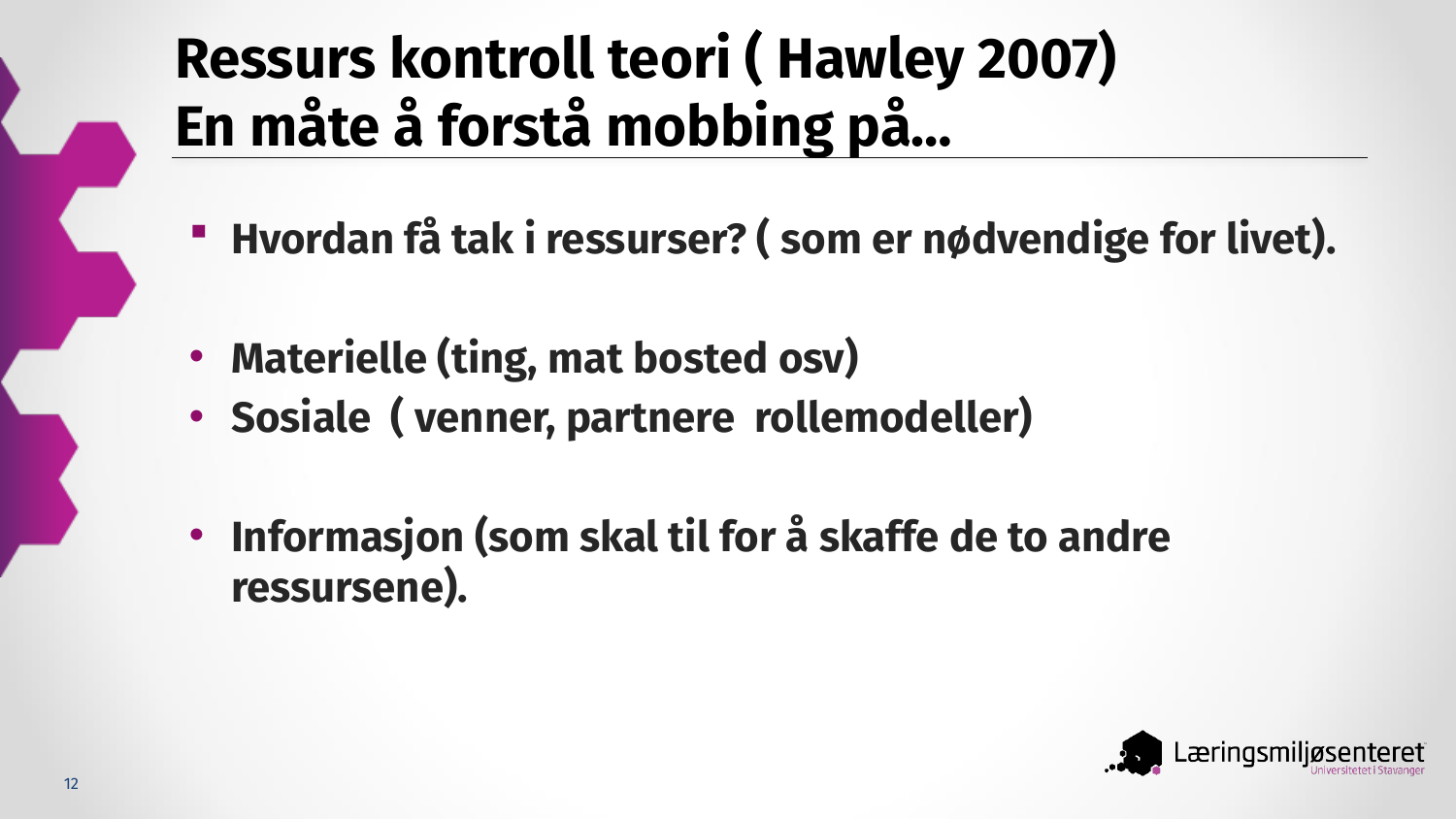

# Ressurs kontroll teori ( Hawley 2007) En måte å forstå mobbing på…
Hvordan få tak i ressurser? ( som er nødvendige for livet).

Materielle (ting, mat bosted osv)
Sosiale  ( venner, partnere  rollemodeller)

Informasjon (som skal til for å skaffe de to andre ressursene).